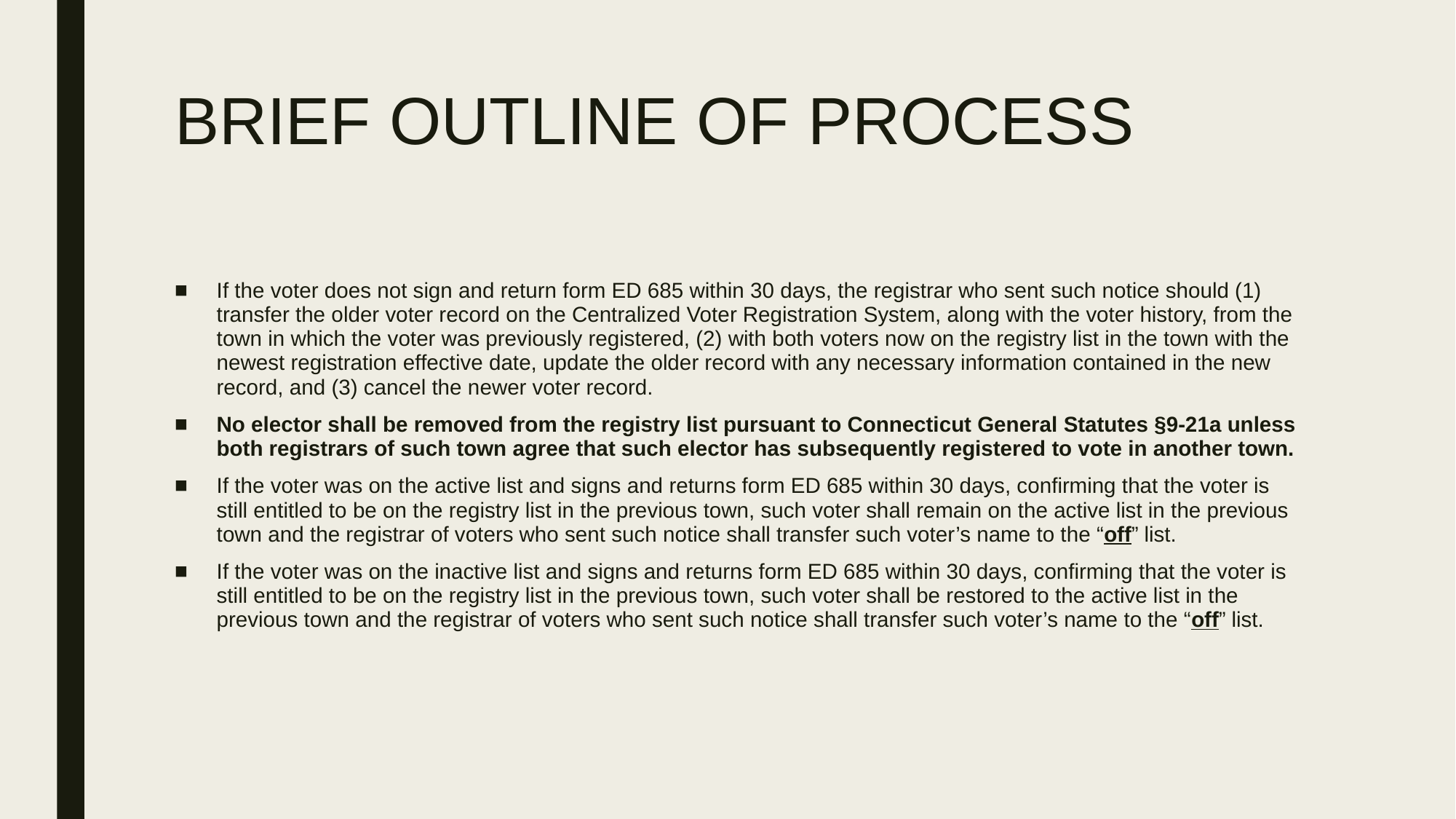

# BRIEF OUTLINE OF PROCESS
If the voter does not sign and return form ED 685 within 30 days, the registrar who sent such notice should (1) transfer the older voter record on the Centralized Voter Registration System, along with the voter history, from the town in which the voter was previously registered, (2) with both voters now on the registry list in the town with the newest registration effective date, update the older record with any necessary information contained in the new record, and (3) cancel the newer voter record.
No elector shall be removed from the registry list pursuant to Connecticut General Statutes §9-21a unless both registrars of such town agree that such elector has subsequently registered to vote in another town.
If the voter was on the active list and signs and returns form ED 685 within 30 days, confirming that the voter is still entitled to be on the registry list in the previous town, such voter shall remain on the active list in the previous town and the registrar of voters who sent such notice shall transfer such voter’s name to the “off” list.
If the voter was on the inactive list and signs and returns form ED 685 within 30 days, confirming that the voter is still entitled to be on the registry list in the previous town, such voter shall be restored to the active list in the previous town and the registrar of voters who sent such notice shall transfer such voter’s name to the “off” list.